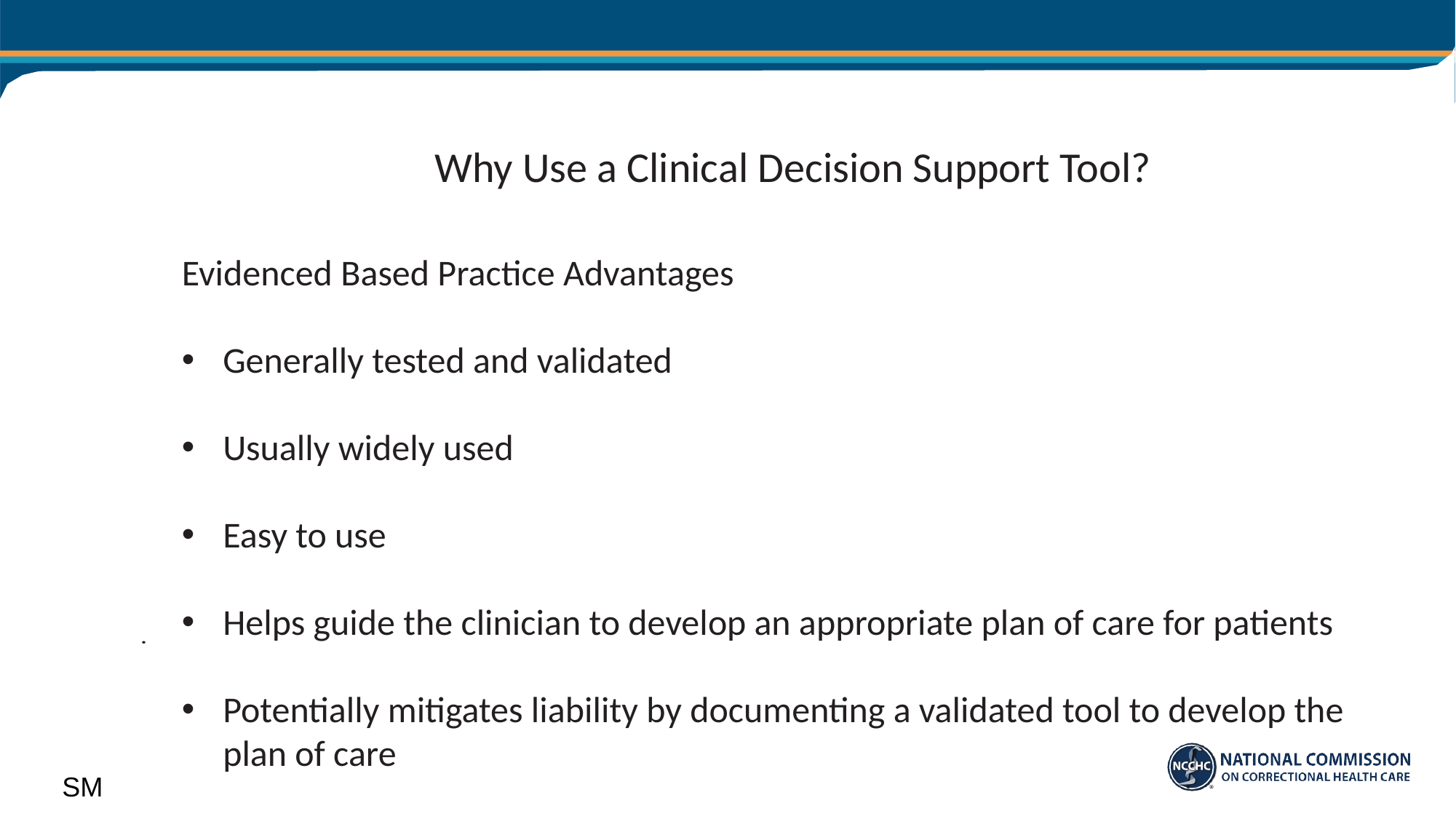

# Why Use a Clinical Decision Support Tool?
Evidenced Based Practice Advantages

Generally tested and validated

Usually widely used

Easy to use

Helps guide the clinician to develop an appropriate plan of care for patients

Potentially mitigates liability by documenting a validated tool to develop the plan of care

SM